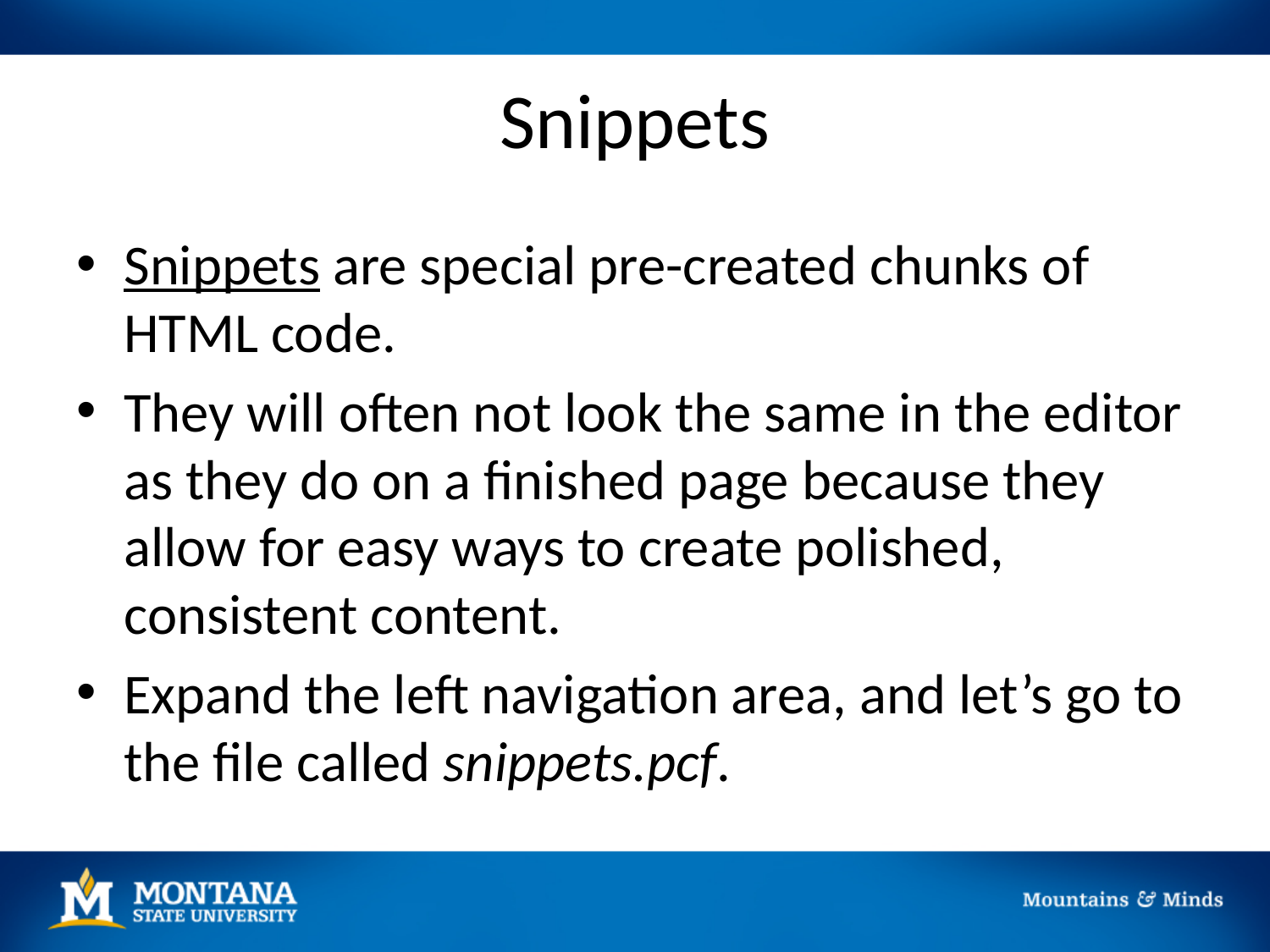

# Snippets
Snippets are special pre-created chunks of HTML code.
They will often not look the same in the editor as they do on a finished page because they allow for easy ways to create polished, consistent content.
Expand the left navigation area, and let’s go to the file called snippets.pcf.